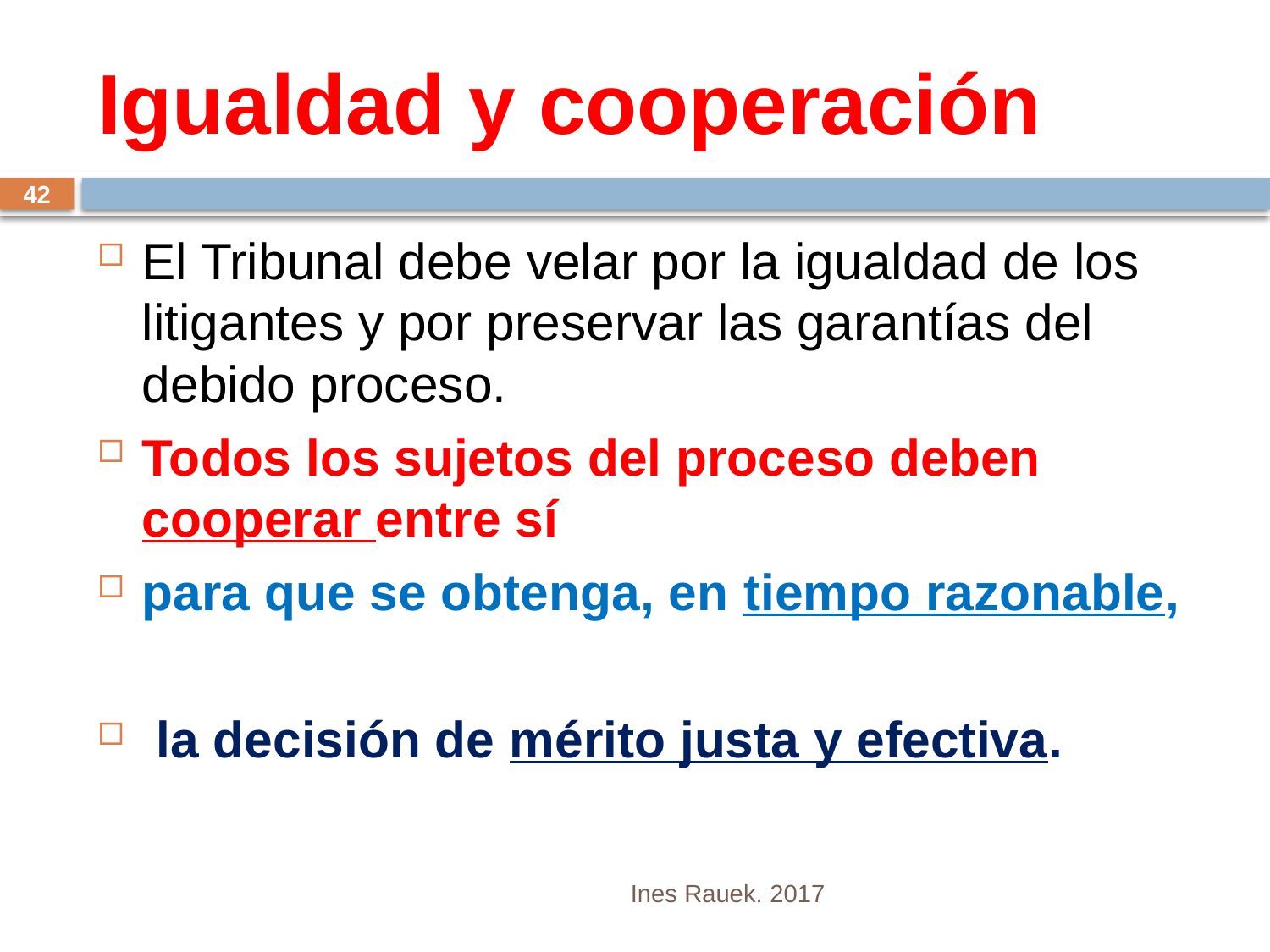

# Igualdad y cooperación
42
El Tribunal debe velar por la igualdad de los litigantes y por preservar las garantías del debido proceso.
Todos los sujetos del proceso deben cooperar entre sí
para que se obtenga, en tiempo razonable,

 la decisión de mérito justa y efectiva.

Ines Rauek. 2017